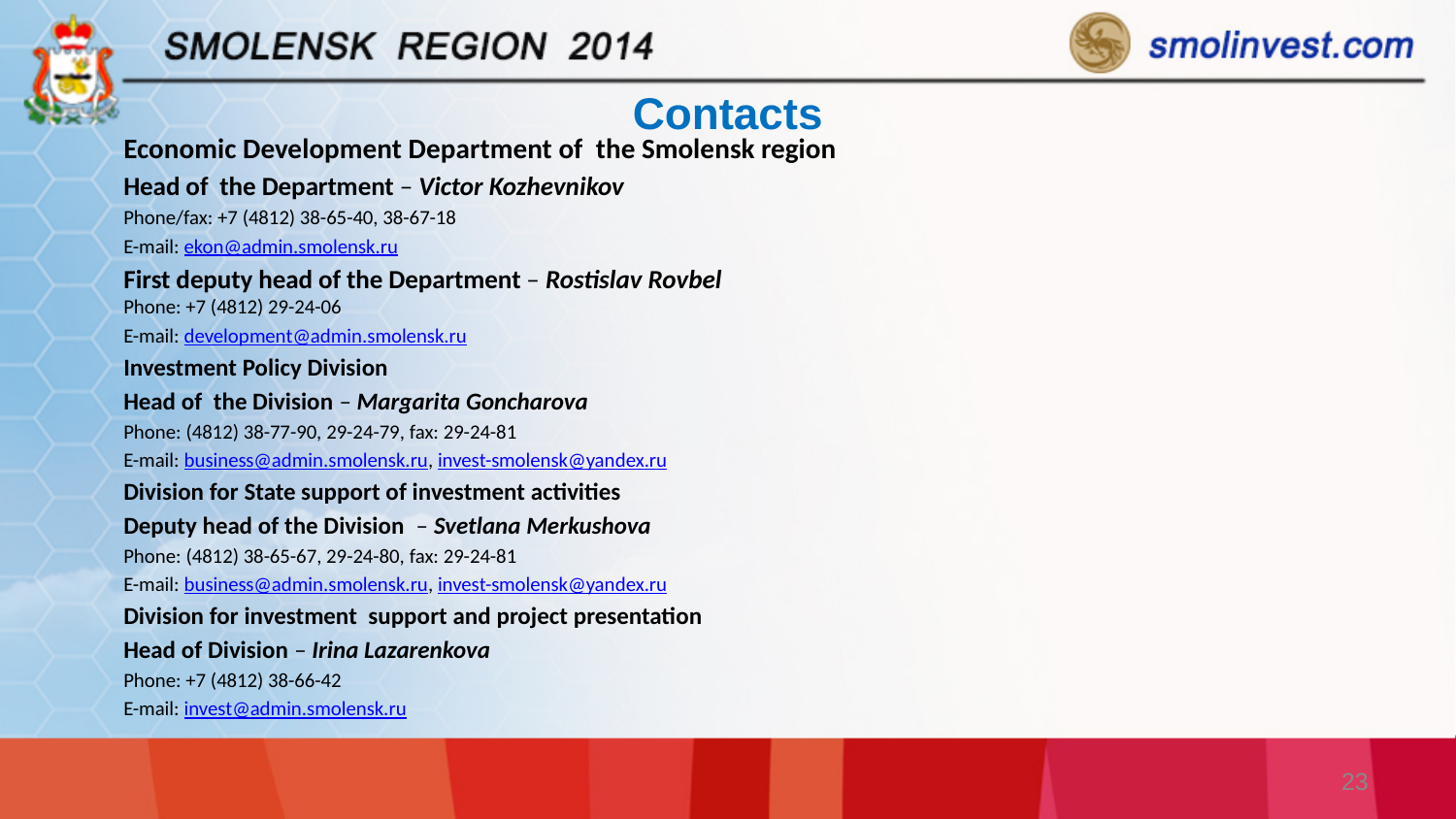

# Contacts
Economic Development Department of  the Smolensk region
Head of  the Department – Victor Kozhevnikov
Phone/fax: +7 (4812) 38-65-40, 38-67-18
E-mail: ekon@admin.smolensk.ru
First deputy head of the Department – Rostislav Rovbel 
Phone: +7 (4812) 29-24-06
E-mail: development@admin.smolensk.ru
Investment Policy Division
Head of  the Division – Margarita Goncharova
Phone: (4812) 38-77-90, 29-24-79, fax: 29-24-81
E-mail: business@admin.smolensk.ru, invest-smolensk@yandex.ru
Division for State support of investment activities
Deputy head of the Division  – Svetlana Merkushova
Phone: (4812) 38-65-67, 29-24-80, fax: 29-24-81
E-mail: business@admin.smolensk.ru, invest-smolensk@yandex.ru
Division for investment  support and project presentation
Head of Division – Irina Lazarenkova
Phone: +7 (4812) 38-66-42
E-mail: invest@admin.smolensk.ru

23